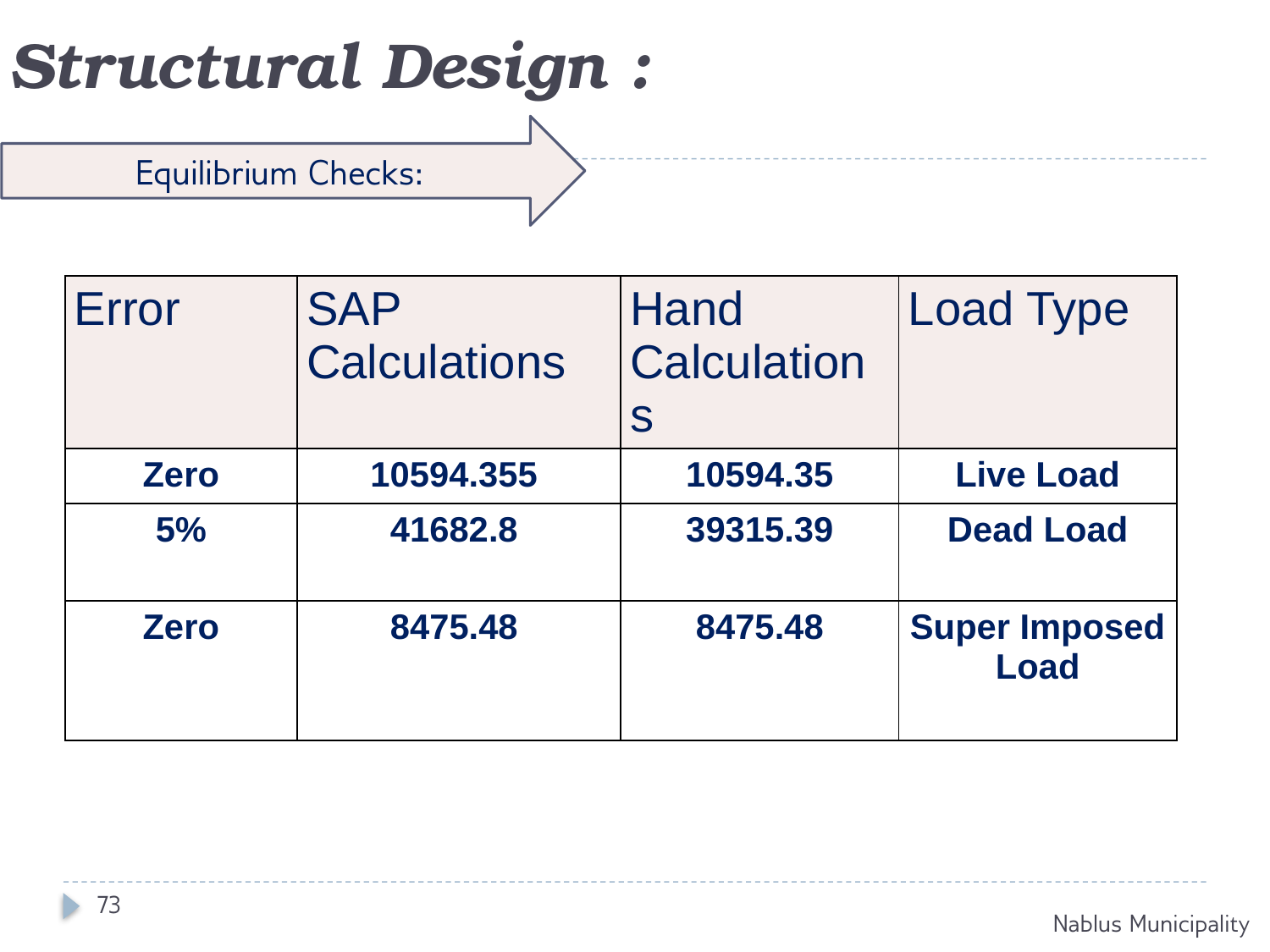

# Structural Design :

Equilibrium Checks:

| Error | SAP Calculations | Hand Calculations | Load Type |
| --- | --- | --- | --- |
| Zero | 10594.355 | 10594.35 | Live Load |
| 5% | 41682.8 | 39315.39 | Dead Load |
| Zero | 8475.48 | 8475.48 | Super Imposed Load |
73
Nablus Municipality